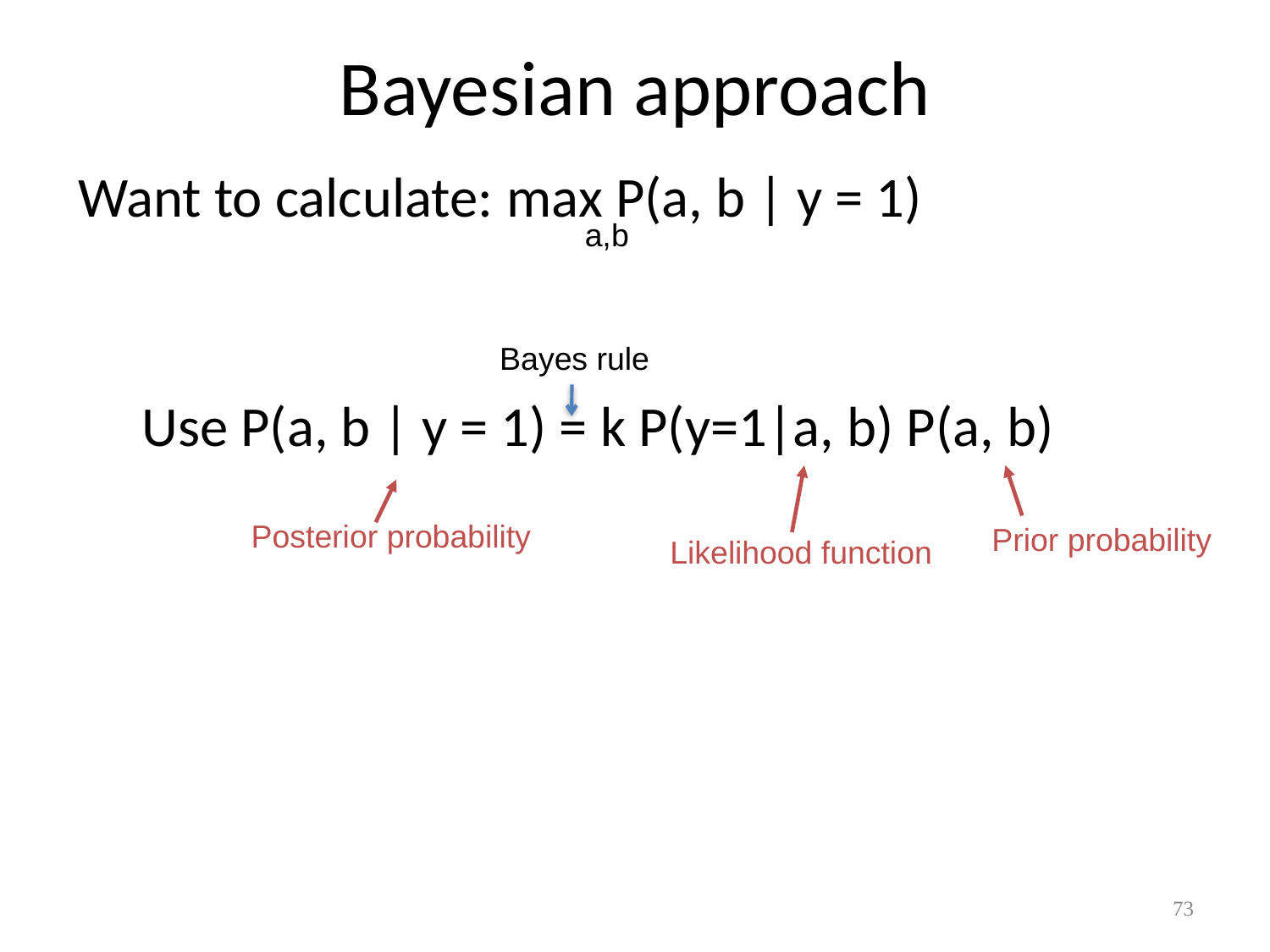

# Bayesian approach
Want to calculate: 	max P(a, b | y = 1)
a,b
Bayes rule
Use P(a, b | y = 1) = k P(y=1|a, b) P(a, b)

Likelihood function

Prior probability

Posterior probability
73